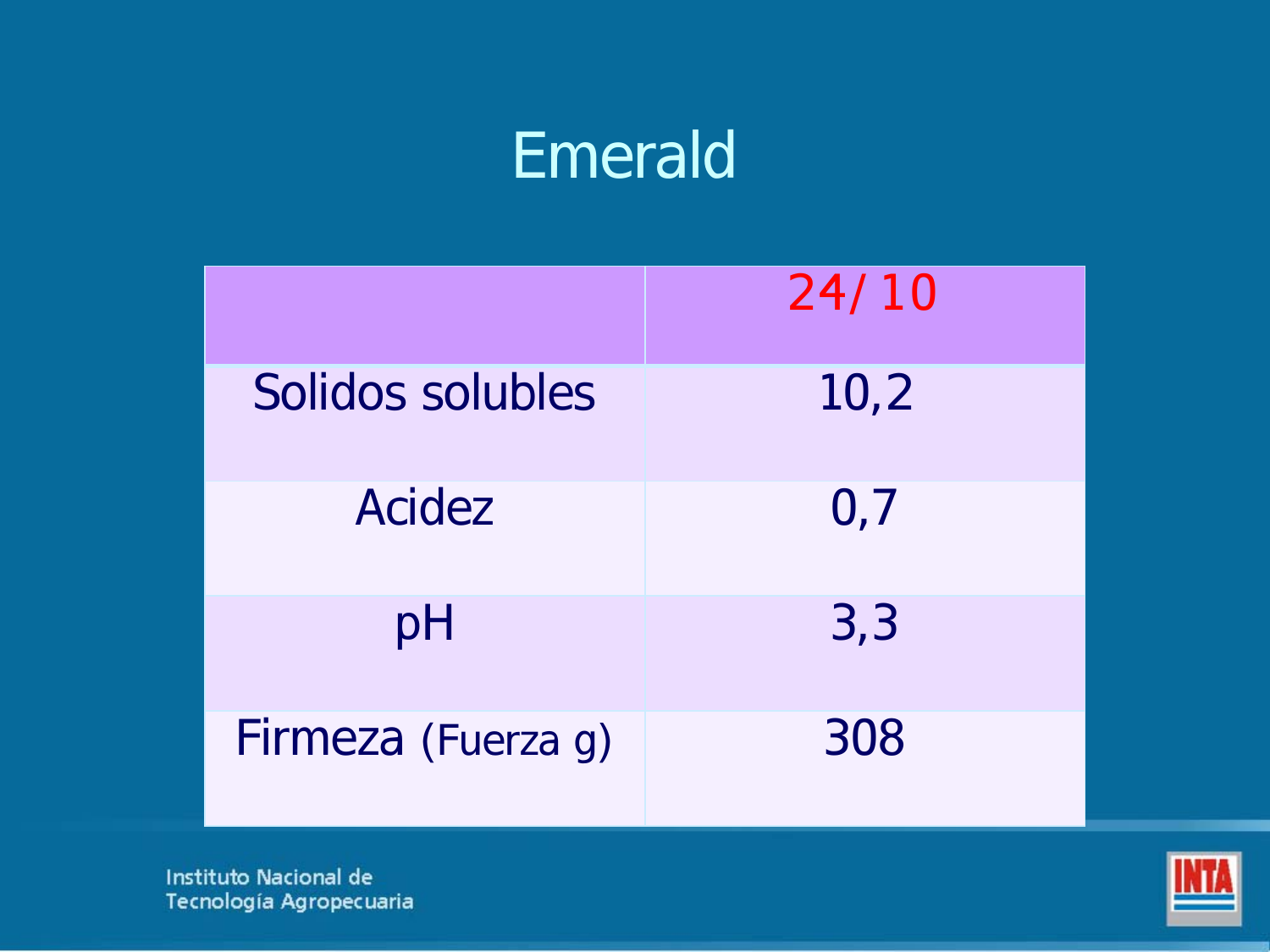

# Emerald
|  | 24/10 |
| --- | --- |
| Solidos solubles | 10,2 |
| Acidez | 0,7 |
| pH | 3,3 |
| Firmeza (Fuerza g) | 308 |